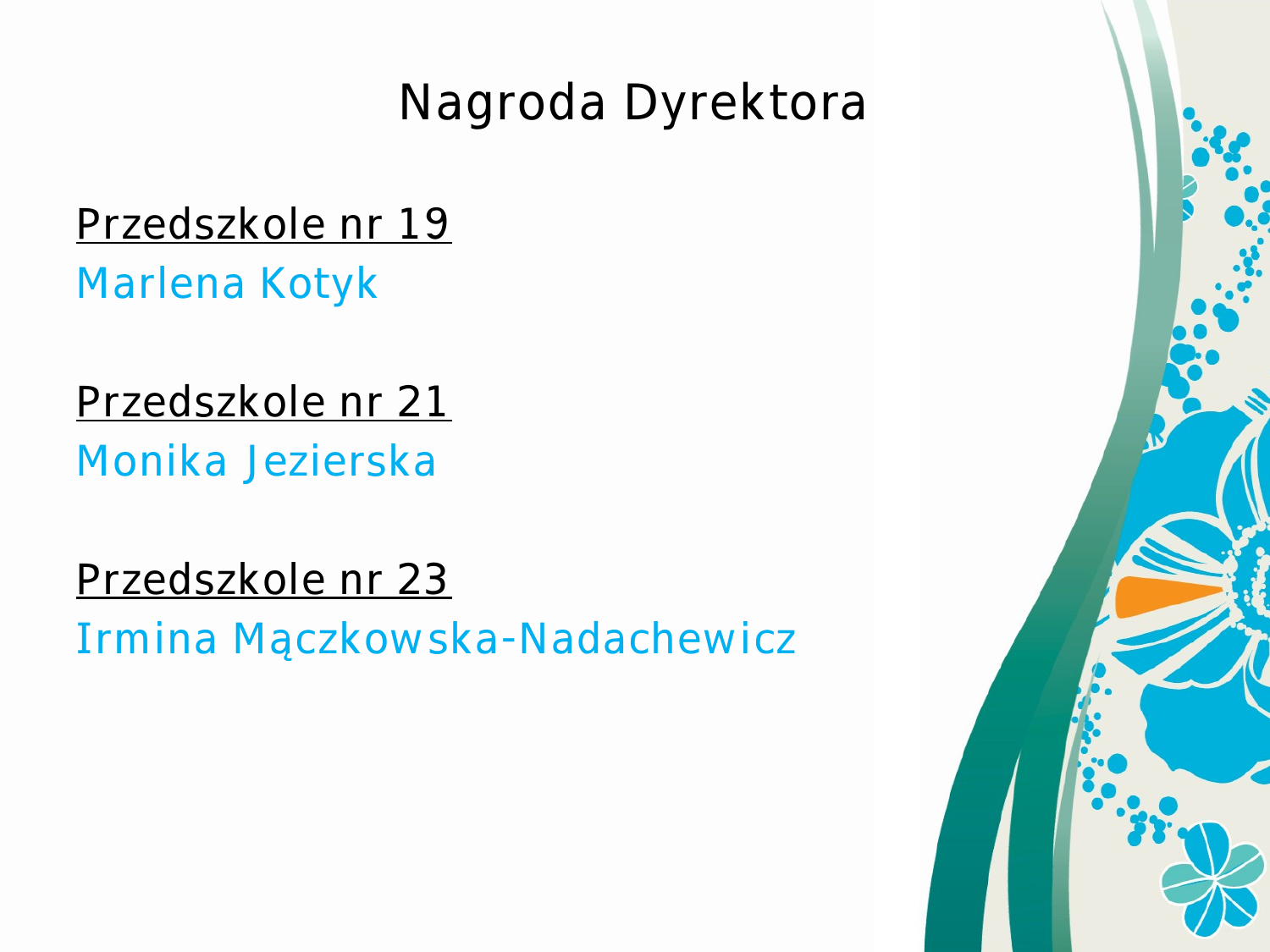

Nagroda Dyrektora

Przedszkole nr 19
Marlena Kotyk

Przedszkole nr 21
Monika Jezierska

Przedszkole nr 23
Irmina Mączkowska-Nadachewicz